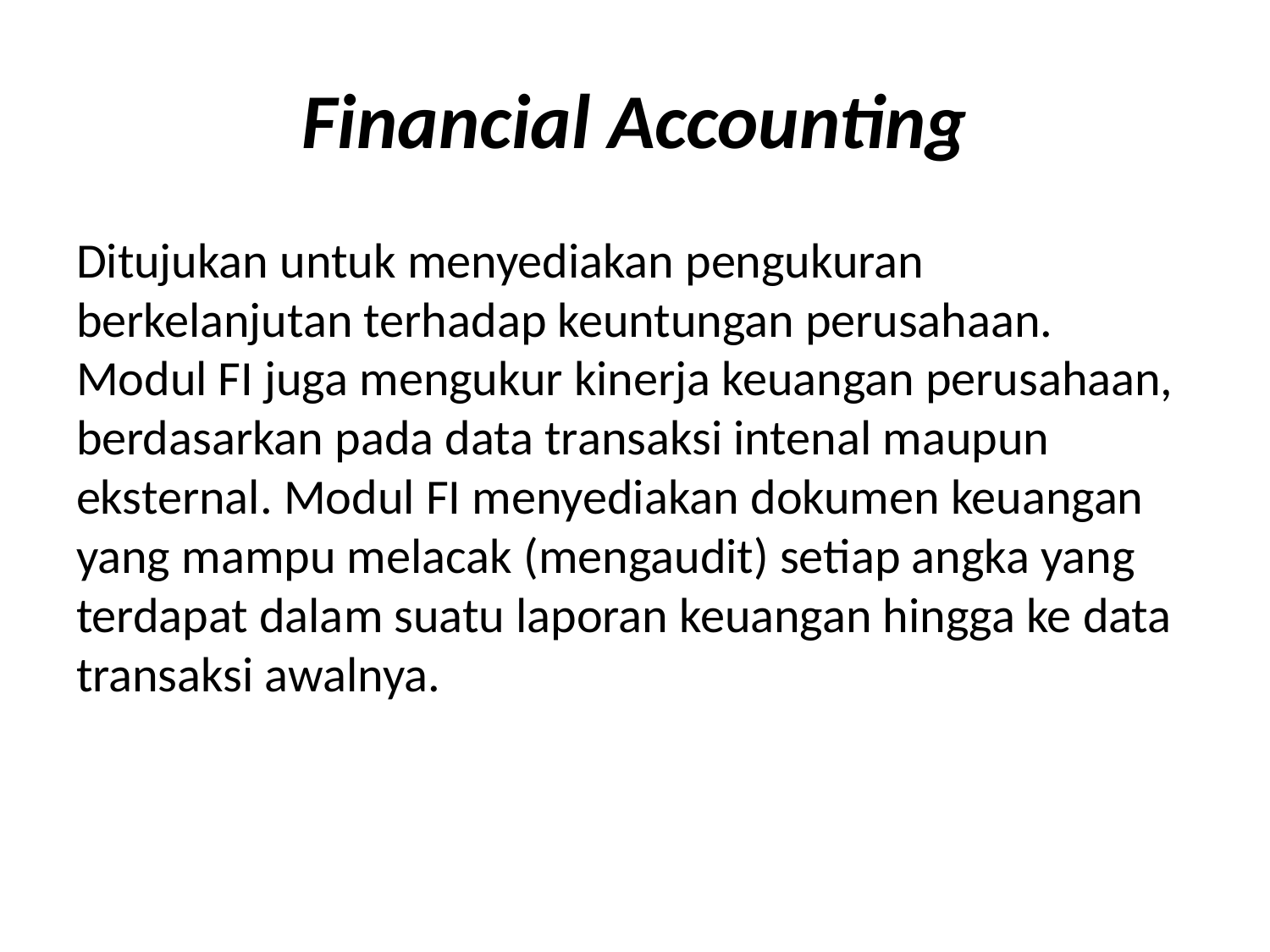

# Financial Accounting
Ditujukan untuk menyediakan pengukuran berkelanjutan terhadap keuntungan perusahaan. Modul FI juga mengukur kinerja keuangan perusahaan, berdasarkan pada data transaksi intenal maupun eksternal. Modul FI menyediakan dokumen keuangan yang mampu melacak (mengaudit) setiap angka yang terdapat dalam suatu laporan keuangan hingga ke data transaksi awalnya.